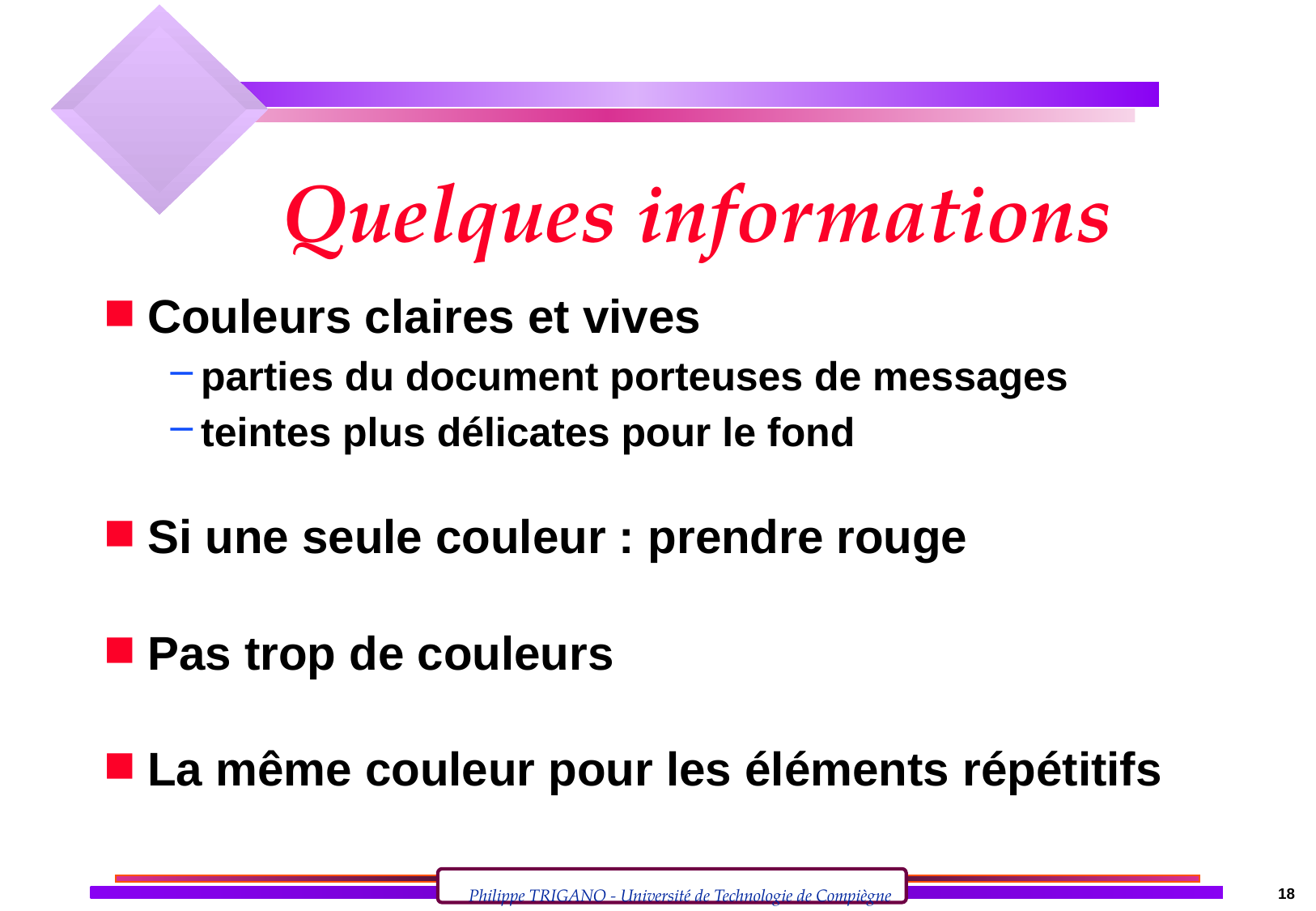

# Quelques informations
Couleurs claires et vives
parties du document porteuses de messages
teintes plus délicates pour le fond
Si une seule couleur : prendre rouge
Pas trop de couleurs
La même couleur pour les éléments répétitifs